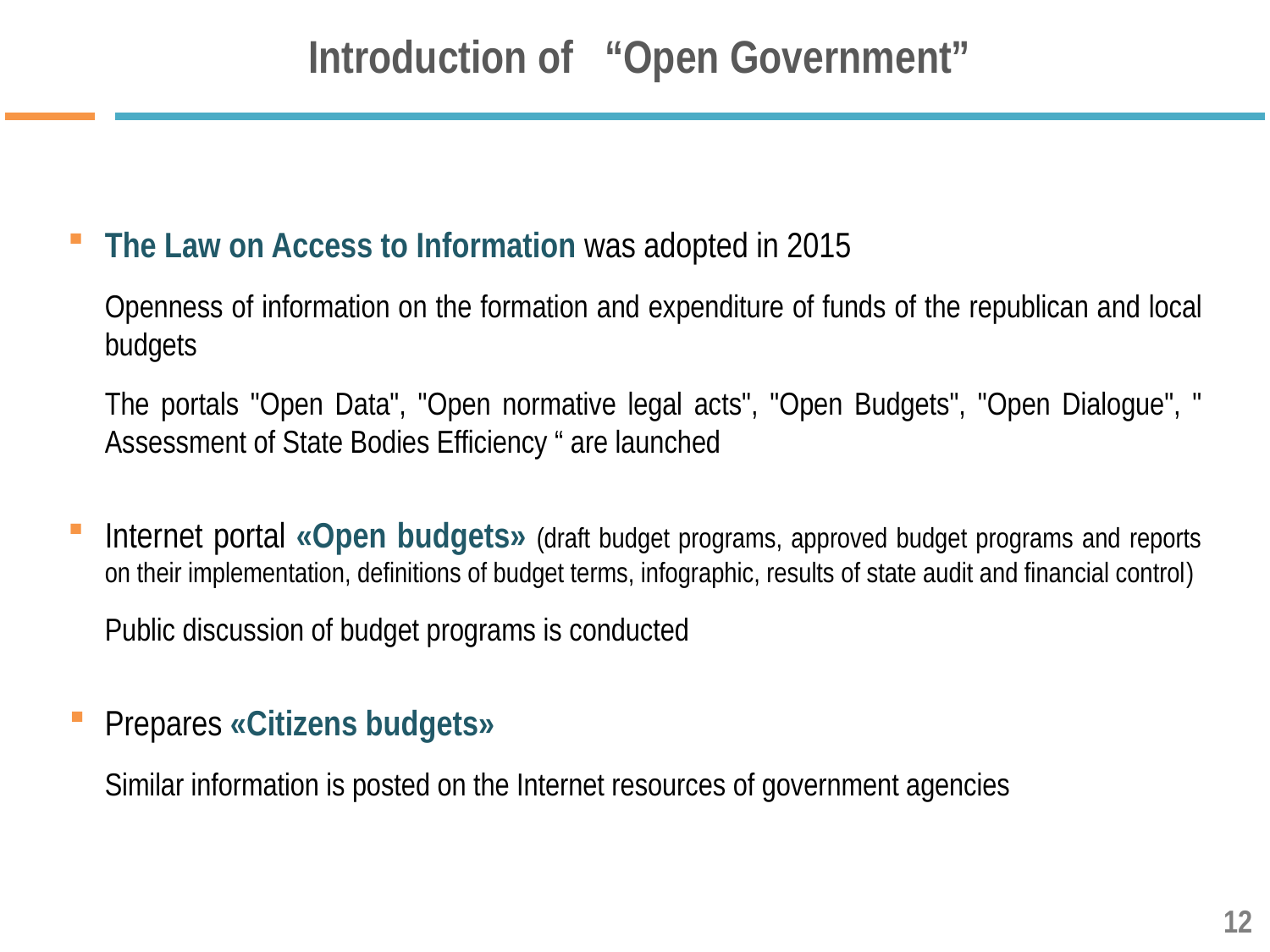

# Introduction of   “Open Government”
The Law on Access to Information was adopted in 2015
Openness of information on the formation and expenditure of funds of the republican and local budgets
The portals "Open Data", "Open normative legal acts", "Open Budgets", "Open Dialogue", " Assessment of State Bodies Efficiency “ are launched
Internet portal «Open budgets» (draft budget programs, approved budget programs and reports on their implementation, definitions of budget terms, infographic, results of state audit and financial control)
Public discussion of budget programs is conducted
Prepares «Citizens budgets»
Similar information is posted on the Internet resources of government agencies

12